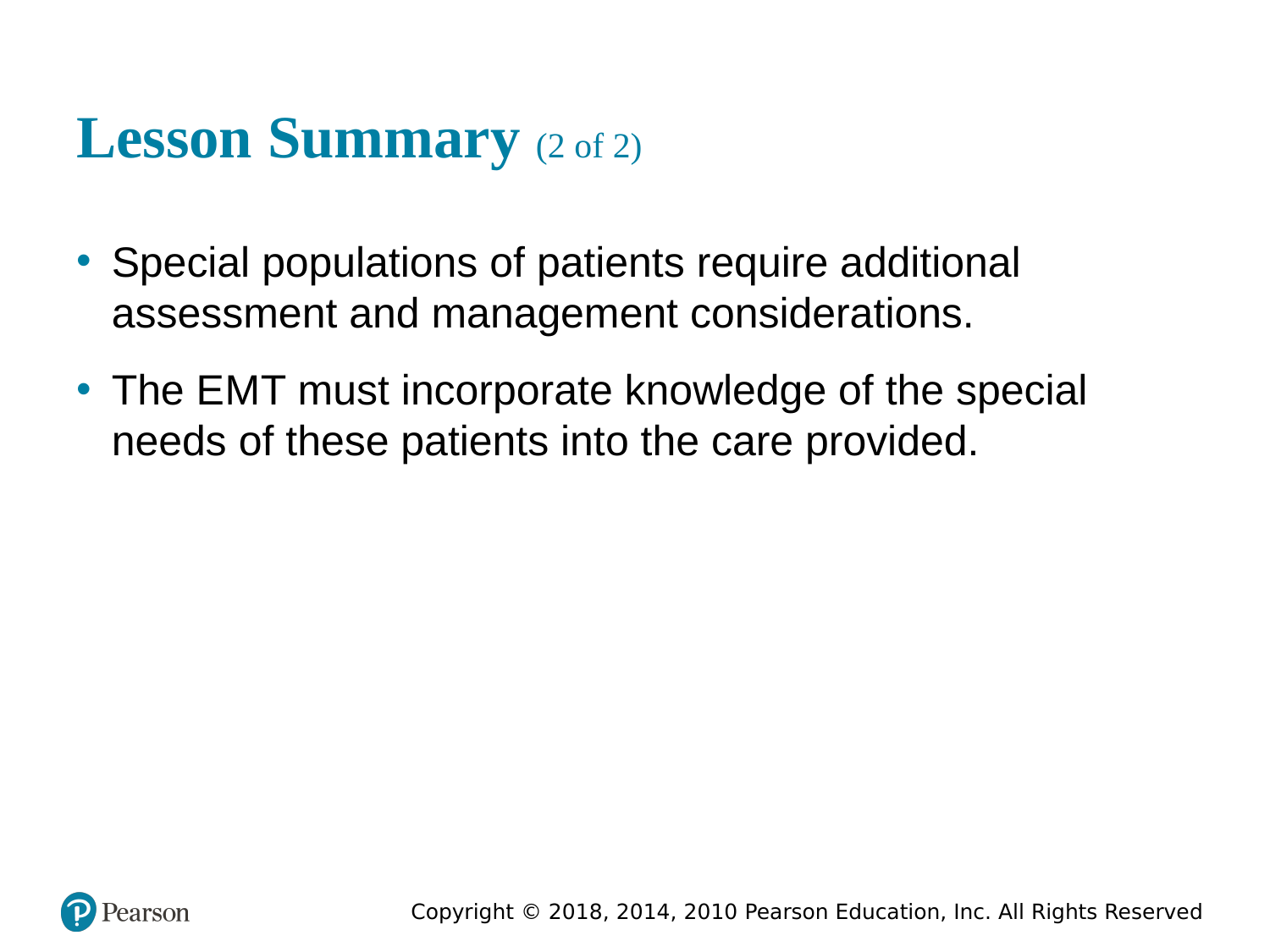

# Lesson Summary (2 of 2)
Special populations of patients require additional assessment and management considerations.
The E M T must incorporate knowledge of the special needs of these patients into the care provided.